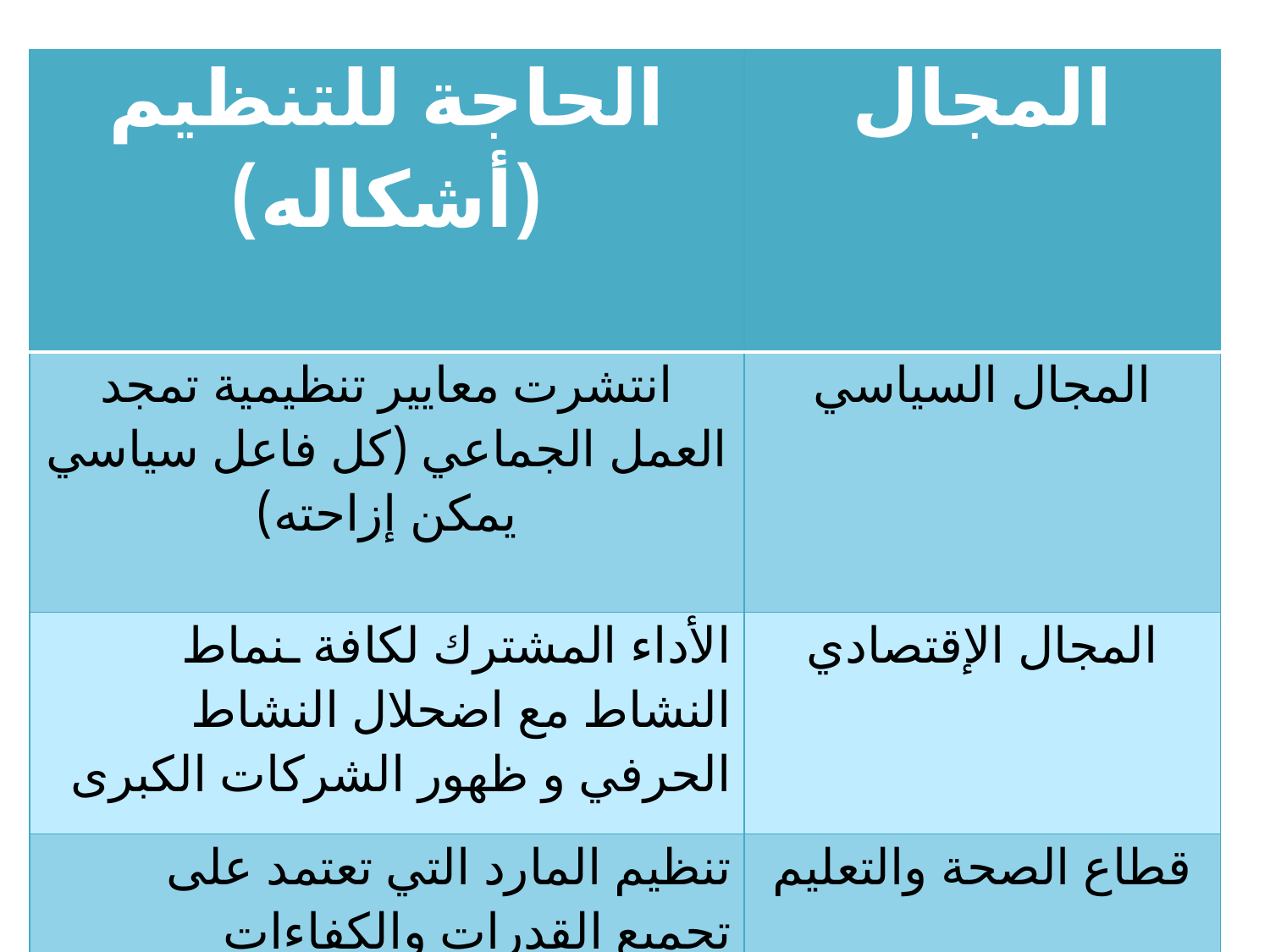

| الحاجة للتنظيم (أشكاله) | المجال |
| --- | --- |
| انتشرت معايير تنظيمية تمجد العمل الجماعي (كل فاعل سياسي يمكن إزاحته) | المجال السياسي |
| الأداء المشترك لكافة ـنماط النشاط مع اضحلال النشاط الحرفي و ظهور الشركات الكبرى | المجال الإقتصادي |
| تنظيم المارد التي تعتمد على تجميع القدرات والكفاءات | قطاع الصحة والتعليم |